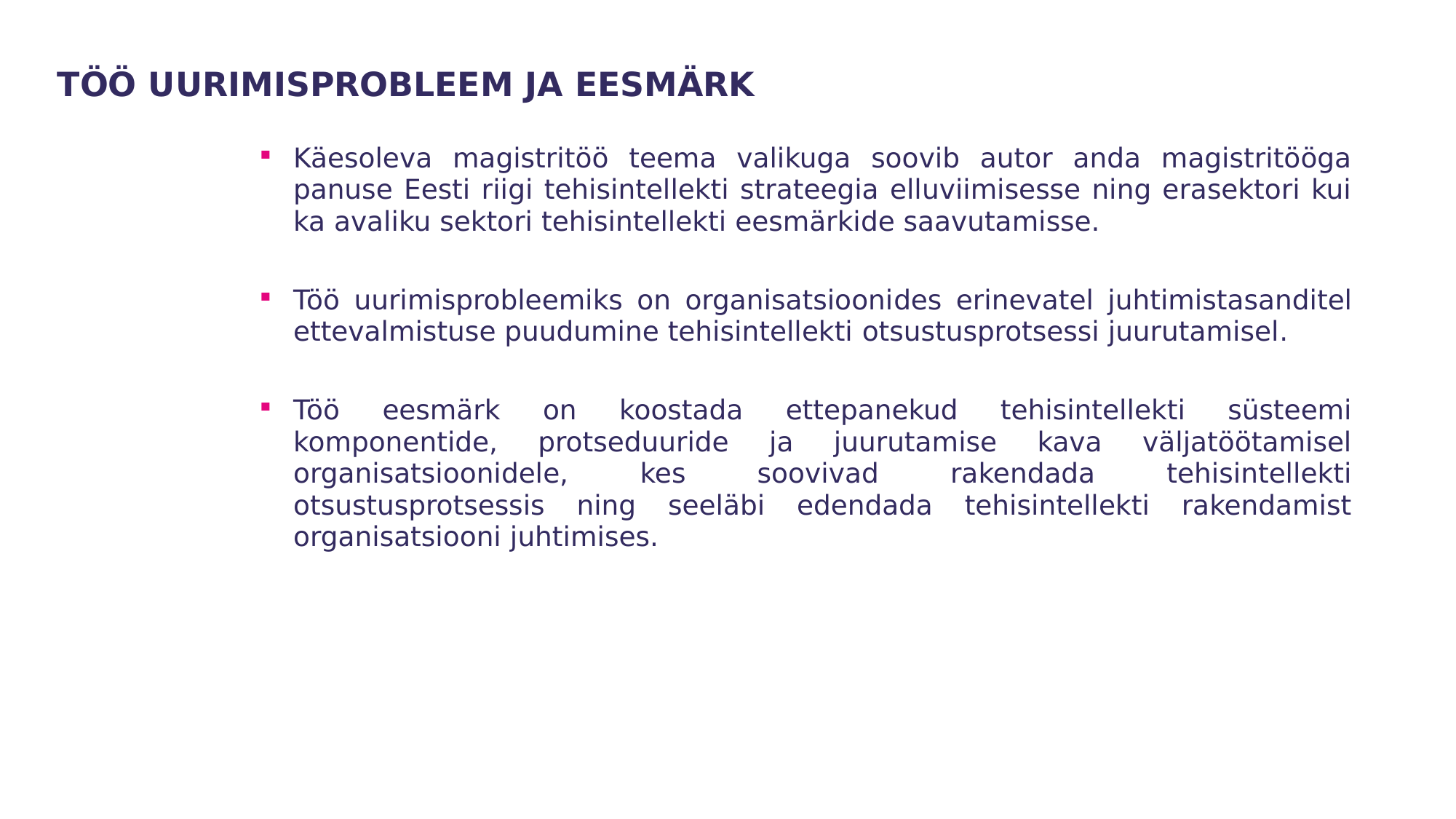

TÖÖ Uurimisprobleem ja eesmärk
Käesoleva magistritöö teema valikuga soovib autor anda magistritööga panuse Eesti riigi tehisintellekti strateegia elluviimisesse ning erasektori kui ka avaliku sektori tehisintellekti eesmärkide saavutamisse.

Töö uurimisprobleemiks on organisatsioonides erinevatel juhtimistasanditel ettevalmistuse puudumine tehisintellekti otsustusprotsessi juurutamisel.

Töö eesmärk on koostada ettepanekud tehisintellekti süsteemi komponentide, protseduuride ja juurutamise kava väljatöötamisel organisatsioonidele, kes soovivad rakendada tehisintellekti otsustusprotsessis ning seeläbi edendada tehisintellekti rakendamist organisatsiooni juhtimises.